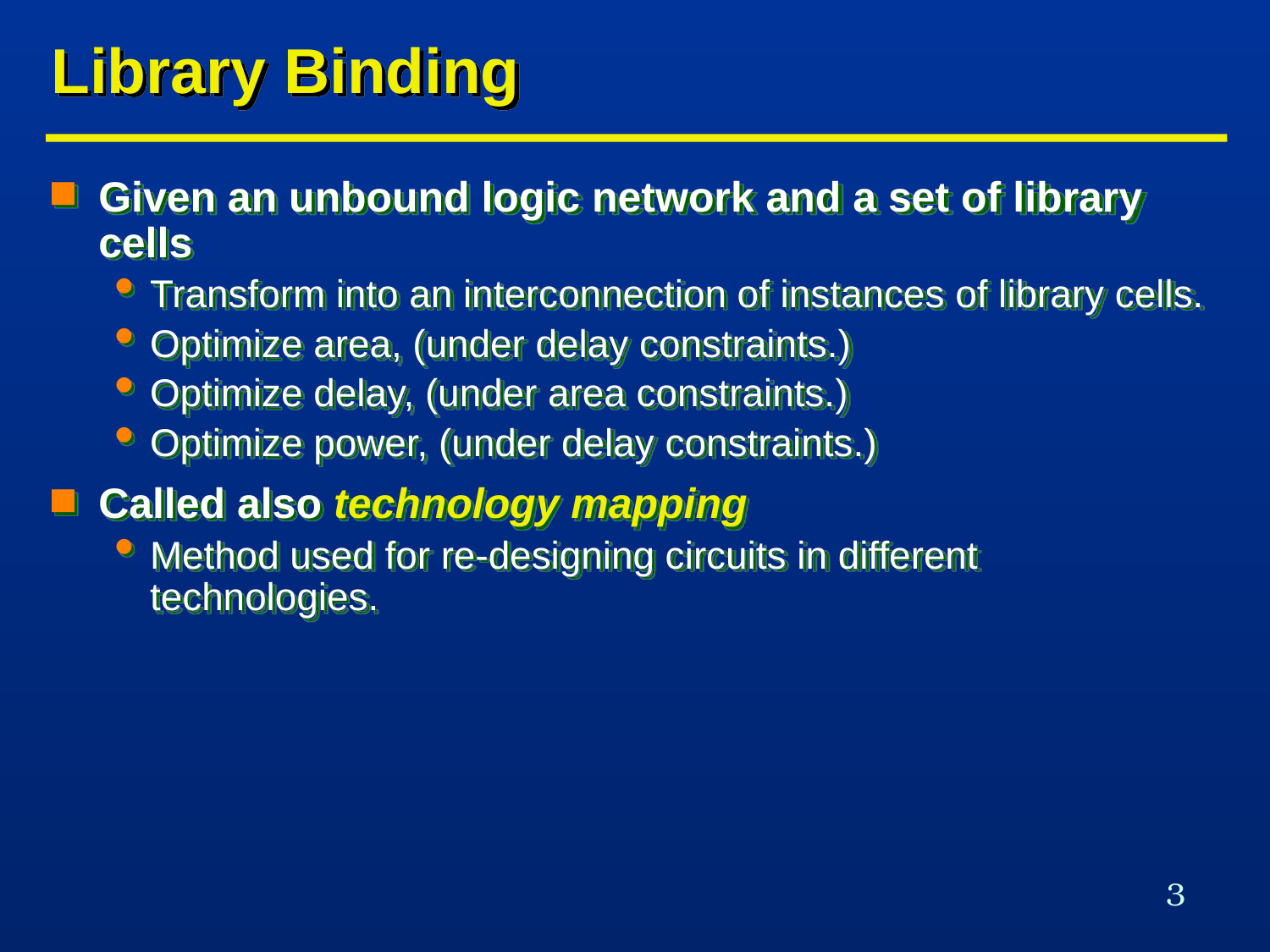

# Library Binding
Given an unbound logic network and a set of library cells
Transform into an interconnection of instances of library cells.
Optimize area, (under delay constraints.)
Optimize delay, (under area constraints.)
Optimize power, (under delay constraints.)
Called also technology mapping
Method used for re-designing circuits in different technologies.